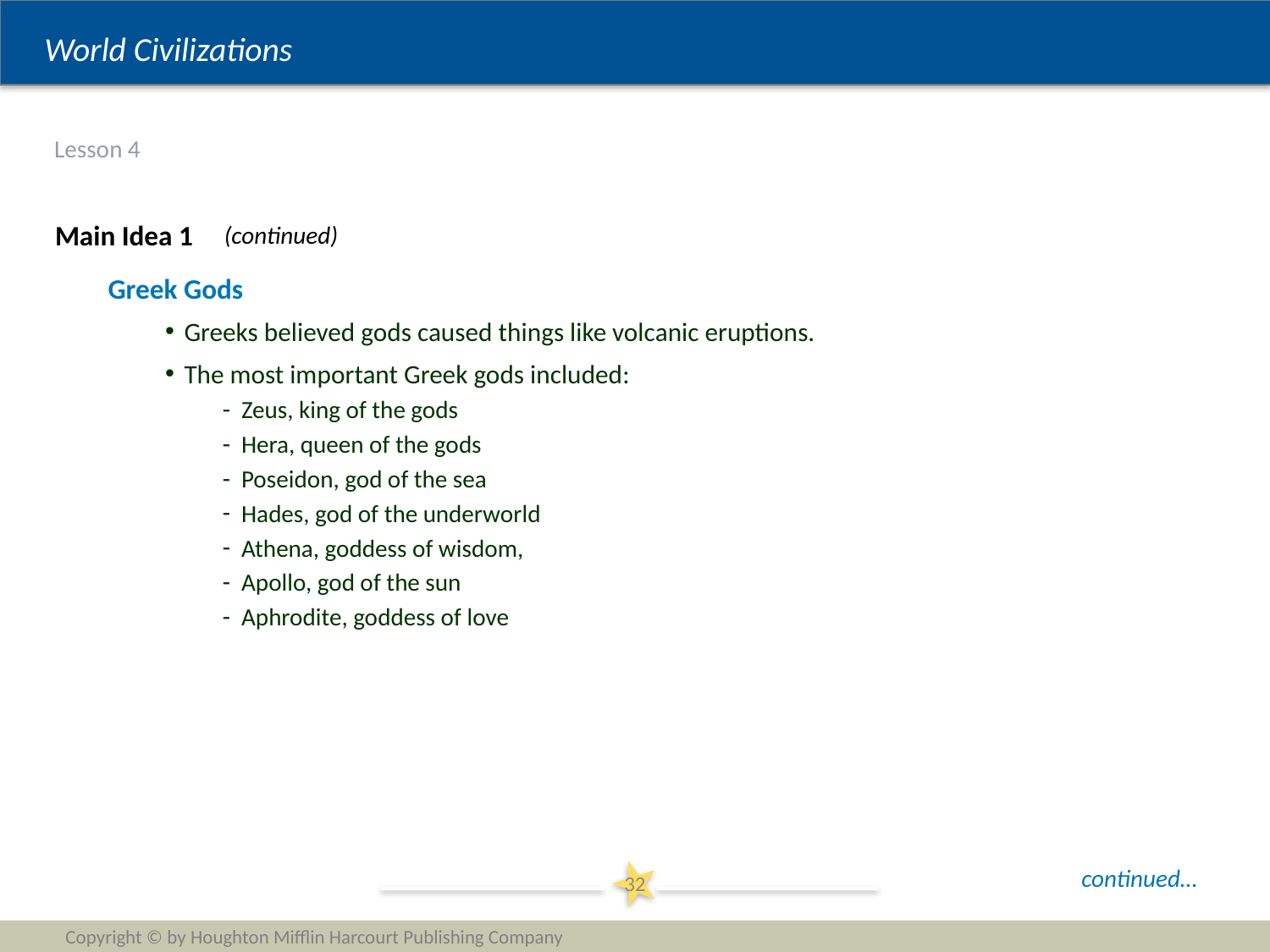

# Lesson 4
Main Idea 1
(continued)
Greek Gods
Greeks believed gods caused things like volcanic eruptions.
The most important Greek gods included:
Zeus, king of the gods
Hera, queen of the gods
Poseidon, god of the sea
Hades, god of the underworld
Athena, goddess of wisdom,
Apollo, god of the sun
Aphrodite, goddess of love

continued…
32
Copyright © by Houghton Mifflin Harcourt Publishing Company